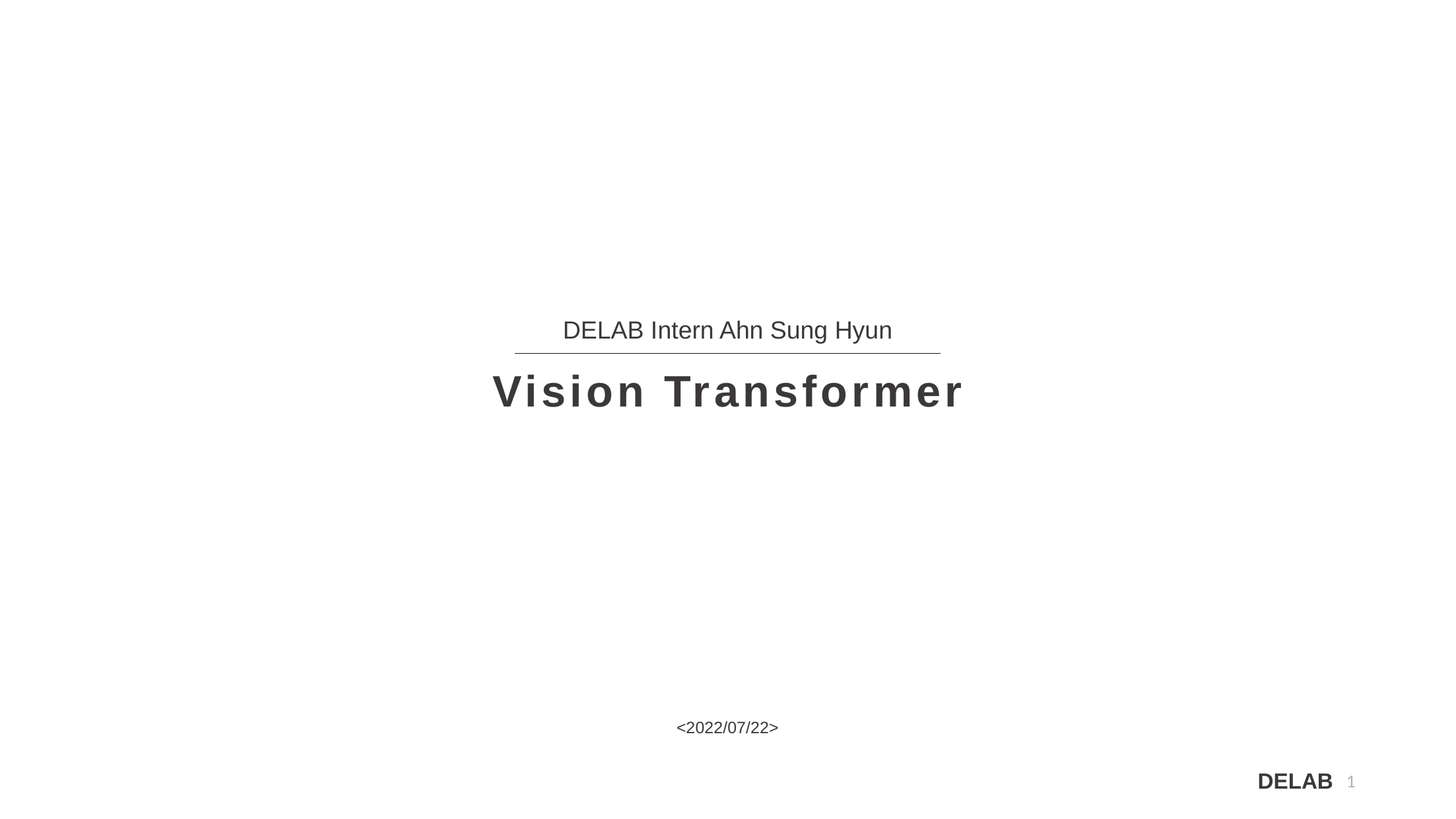

DELAB Intern Ahn Sung Hyun
Vision Transformer
<2022/07/22>
1
DELAB